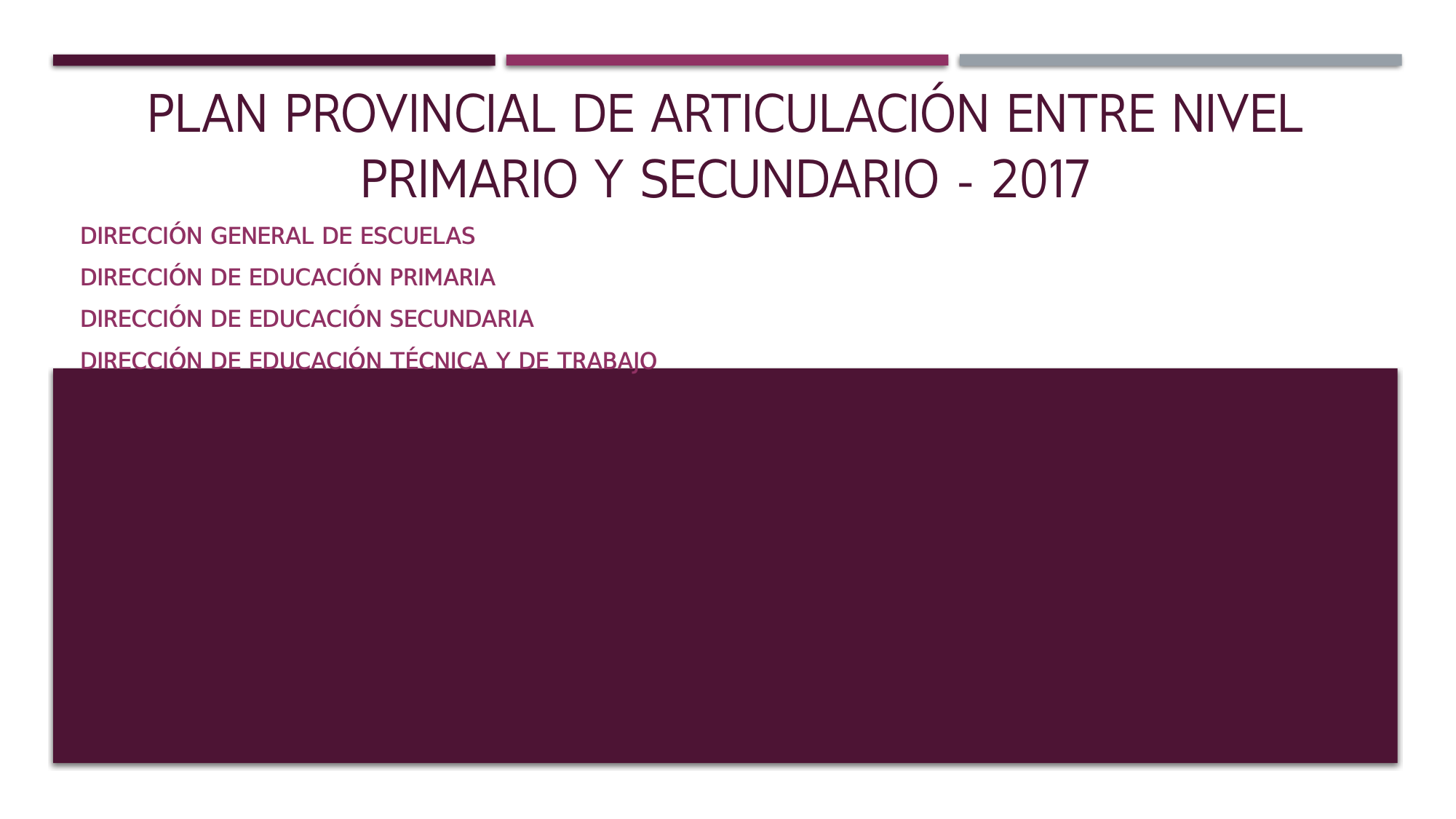

# PLAN PROVINCIAL DE ARTICULACIÓN ENTRE NIVEL PRIMARIO Y SECUNDARIO - 2017
Dirección general de escuelas
Dirección de educación primaria
Dirección de educación secundaria
DIRECCIÓN DE EDUCACIÓN TÉCNICA Y DE TRABAJO